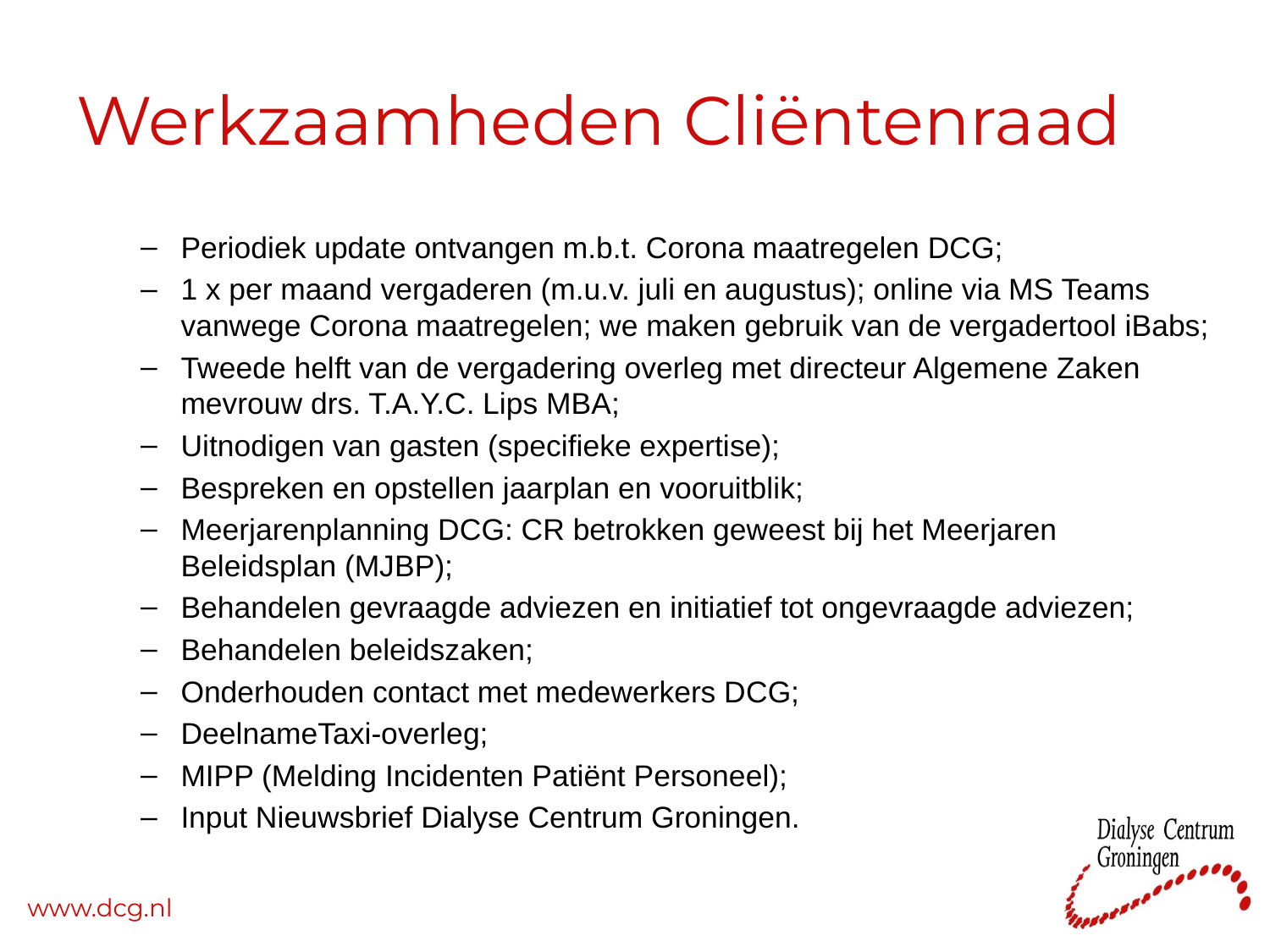

# Werkzaamheden Cliëntenraad
Periodiek update ontvangen m.b.t. Corona maatregelen DCG;
1 x per maand vergaderen (m.u.v. juli en augustus); online via MS Teams vanwege Corona maatregelen; we maken gebruik van de vergadertool iBabs;
Tweede helft van de vergadering overleg met directeur Algemene Zaken mevrouw drs. T.A.Y.C. Lips MBA;
Uitnodigen van gasten (specifieke expertise);
Bespreken en opstellen jaarplan en vooruitblik;
Meerjarenplanning DCG: CR betrokken geweest bij het Meerjaren Beleidsplan (MJBP);
Behandelen gevraagde adviezen en initiatief tot ongevraagde adviezen;
Behandelen beleidszaken;
Onderhouden contact met medewerkers DCG;
DeelnameTaxi-overleg;
MIPP (Melding Incidenten Patiënt Personeel);
Input Nieuwsbrief Dialyse Centrum Groningen.